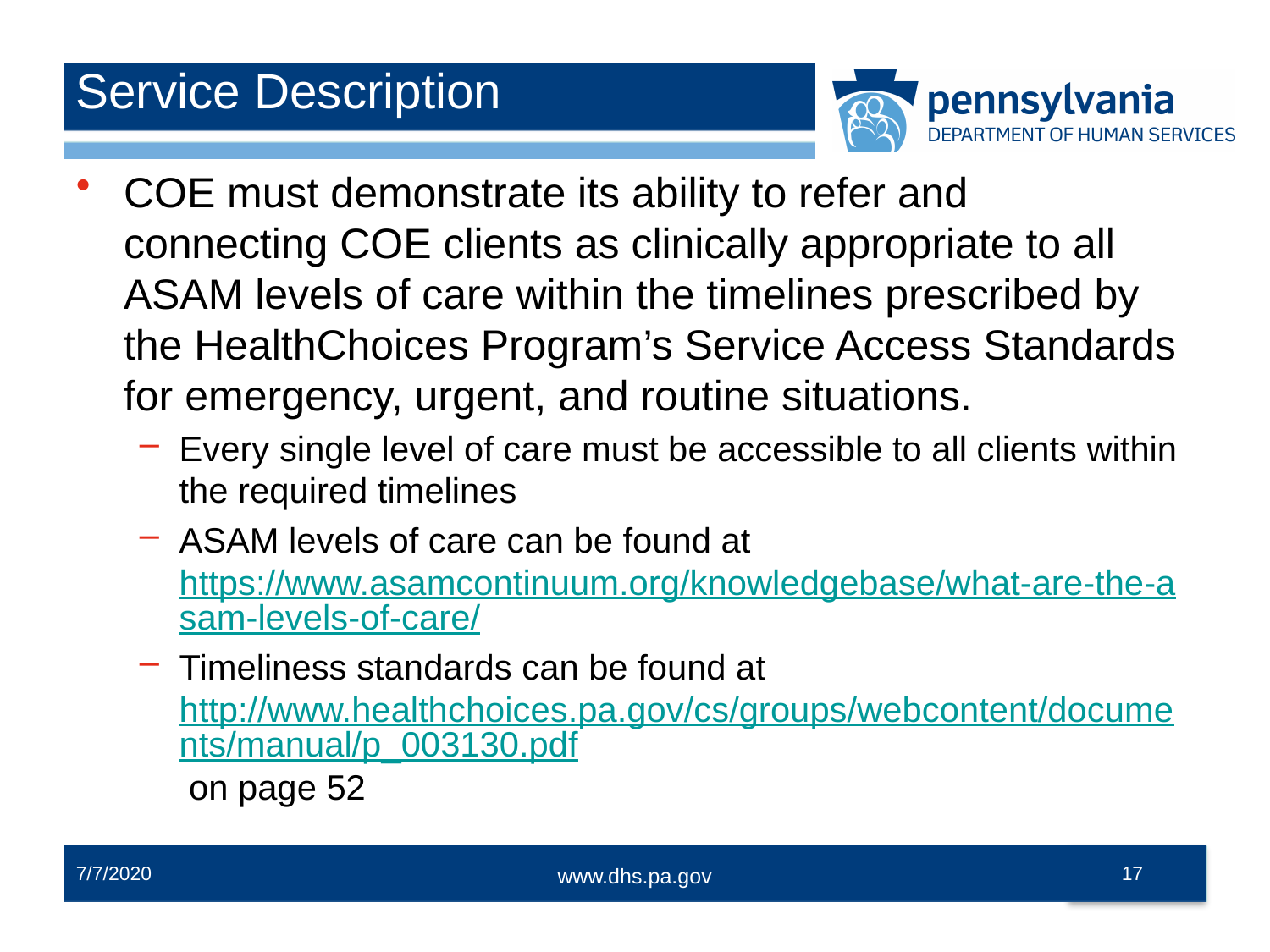

# Service Description
COE must demonstrate its ability to refer and connecting COE clients as clinically appropriate to all ASAM levels of care within the timelines prescribed by the HealthChoices Program’s Service Access Standards for emergency, urgent, and routine situations.
Every single level of care must be accessible to all clients within the required timelines
ASAM levels of care can be found at https://www.asamcontinuum.org/knowledgebase/what-are-the-asam-levels-of-care/
Timeliness standards can be found at http://www.healthchoices.pa.gov/cs/groups/webcontent/documents/manual/p_003130.pdf on page 52
7/7/2020
17